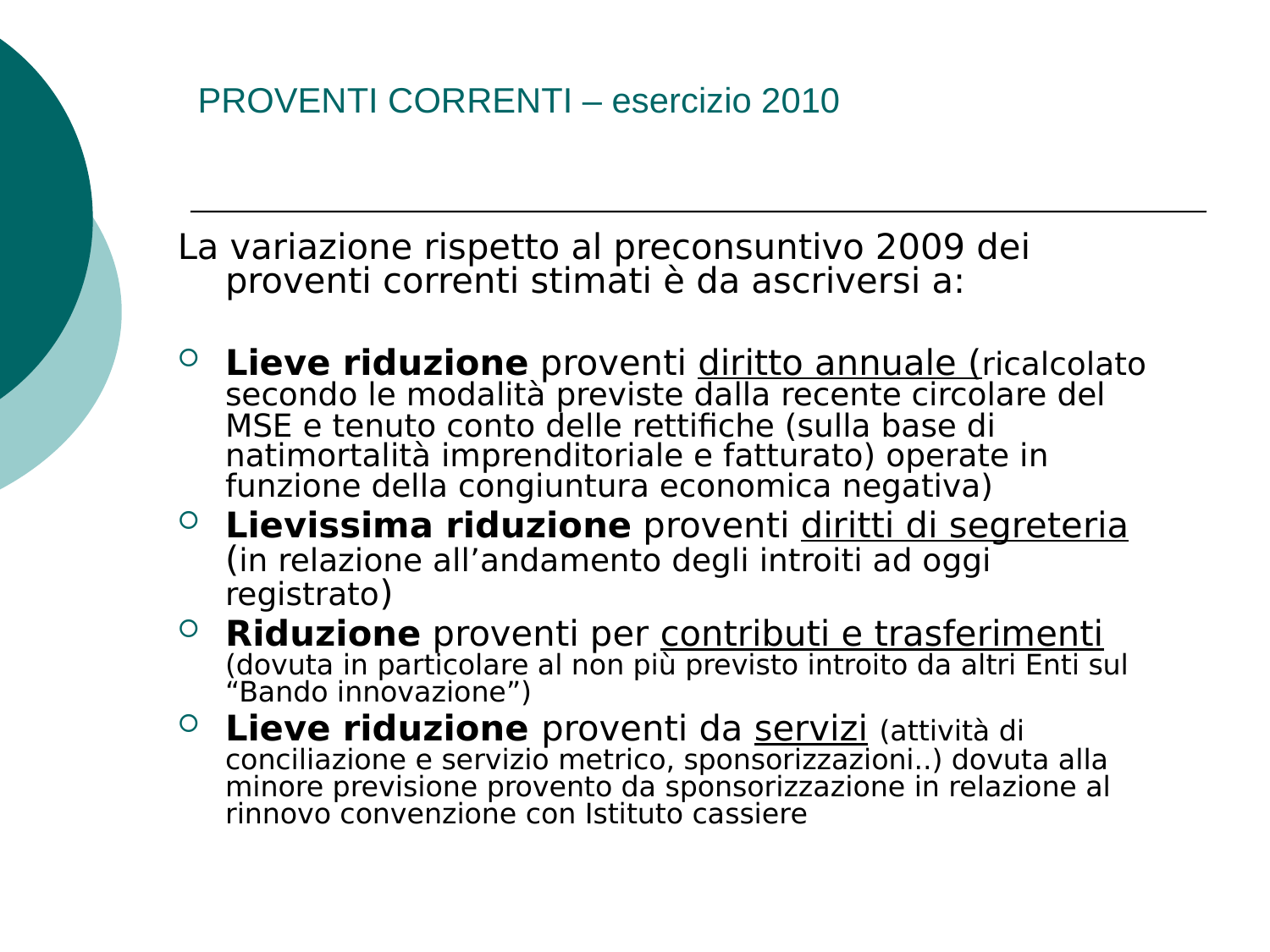

# PROVENTI CORRENTI – esercizio 2010
La variazione rispetto al preconsuntivo 2009 dei proventi correnti stimati è da ascriversi a:

Lieve riduzione proventi diritto annuale (ricalcolato secondo le modalità previste dalla recente circolare del MSE e tenuto conto delle rettifiche (sulla base di natimortalità imprenditoriale e fatturato) operate in funzione della congiuntura economica negativa)
Lievissima riduzione proventi diritti di segreteria (in relazione all’andamento degli introiti ad oggi registrato)
Riduzione proventi per contributi e trasferimenti (dovuta in particolare al non più previsto introito da altri Enti sul “Bando innovazione”)
Lieve riduzione proventi da servizi (attività di conciliazione e servizio metrico, sponsorizzazioni..) dovuta alla minore previsione provento da sponsorizzazione in relazione al rinnovo convenzione con Istituto cassiere